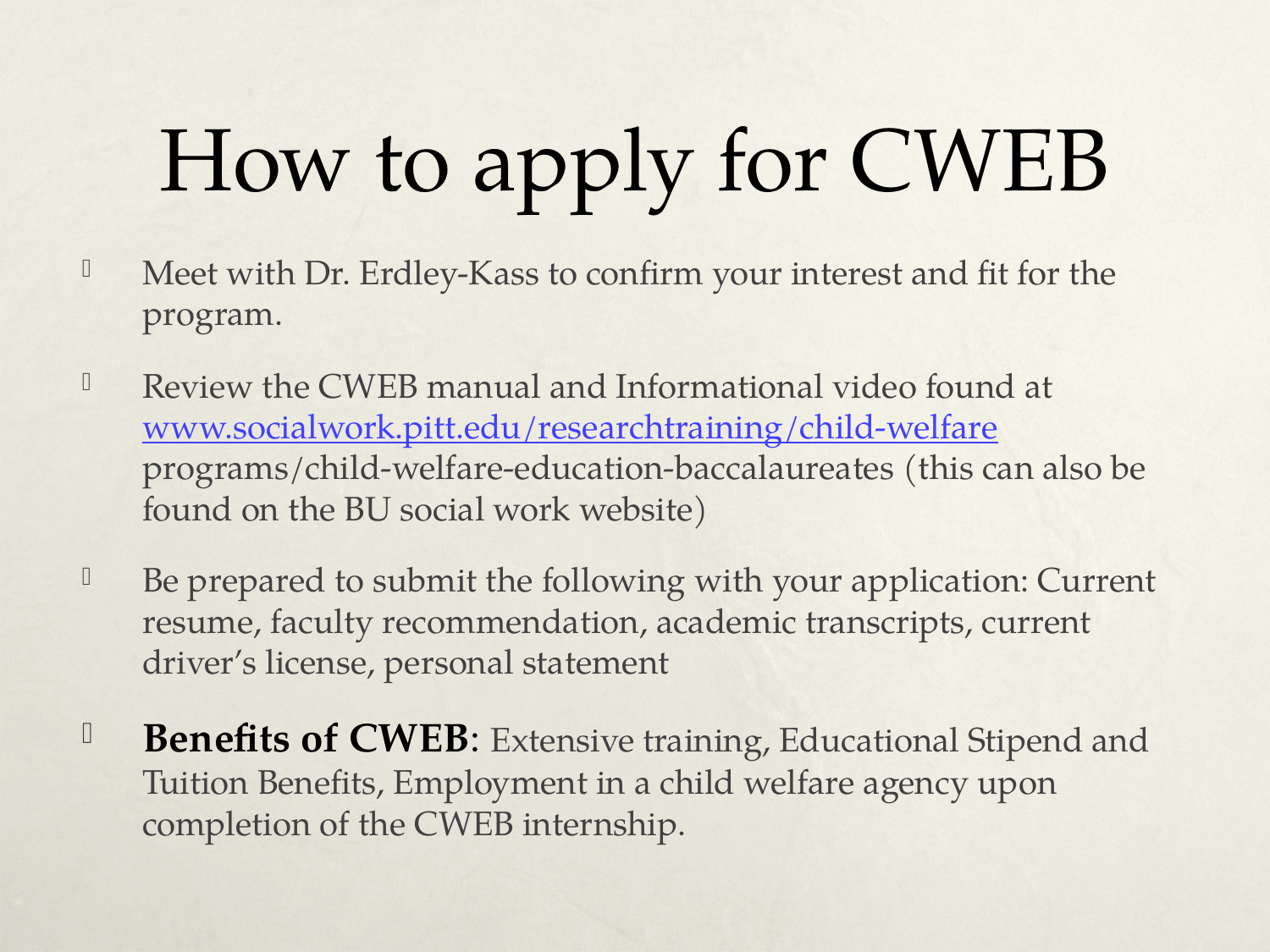

# How to apply for CWEB
Meet with Dr. Erdley-Kass to confirm your interest and fit for the program.
Review the CWEB manual and Informational video found at www.socialwork.pitt.edu/researchtraining/child-welfare programs/child-welfare-education-baccalaureates (this can also be found on the BU social work website)
Be prepared to submit the following with your application: Current resume, faculty recommendation, academic transcripts, current driver’s license, personal statement
Benefits of CWEB: Extensive training, Educational Stipend and Tuition Benefits, Employment in a child welfare agency upon completion of the CWEB internship.